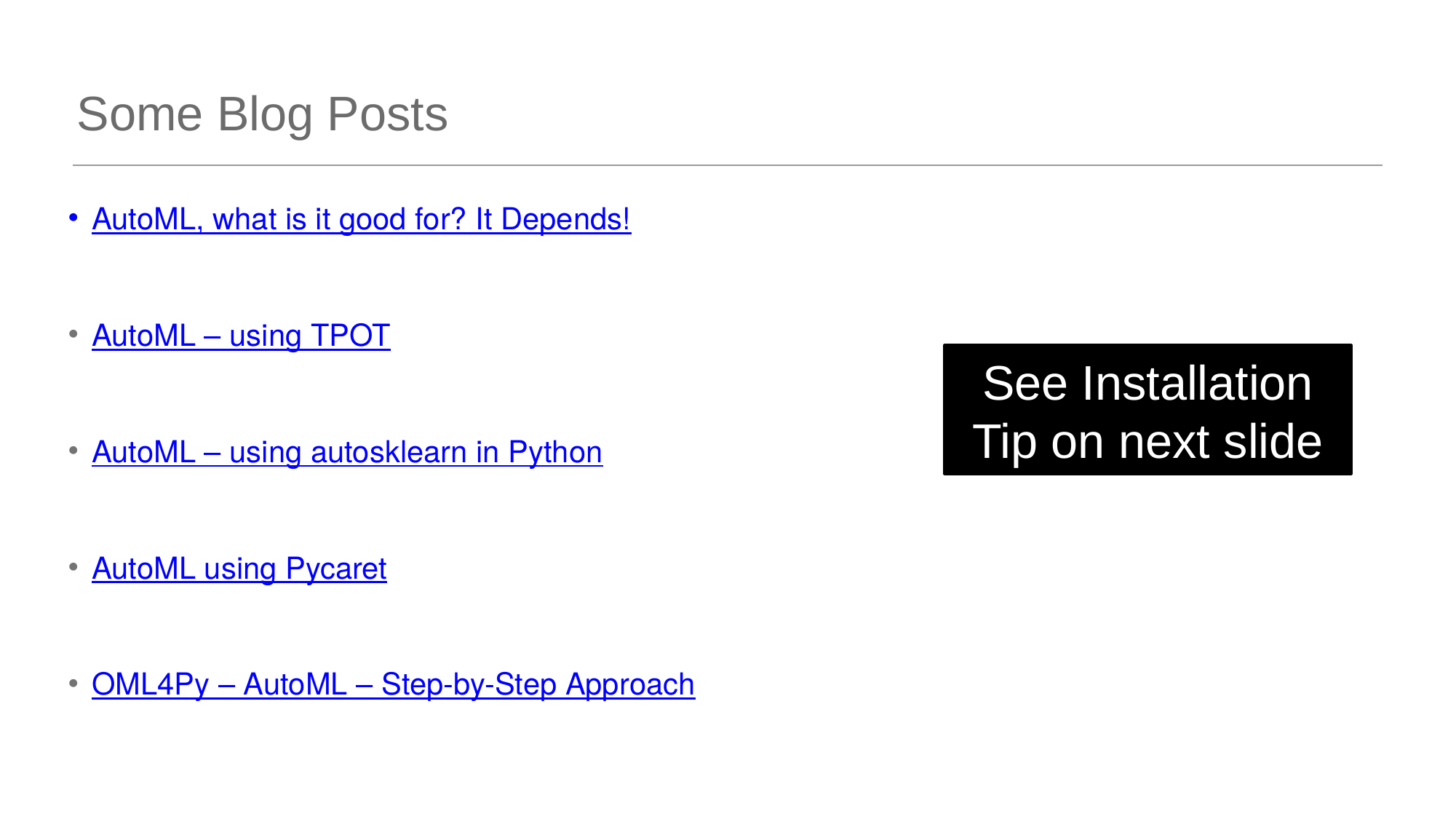

# Some Blog Posts
AutoML, what is it good for? It Depends!

AutoML – using TPOT

AutoML – using autosklearn in Python

AutoML using Pycaret

OML4Py – AutoML – Step-by-Step Approach

See Installation Tip on next slide